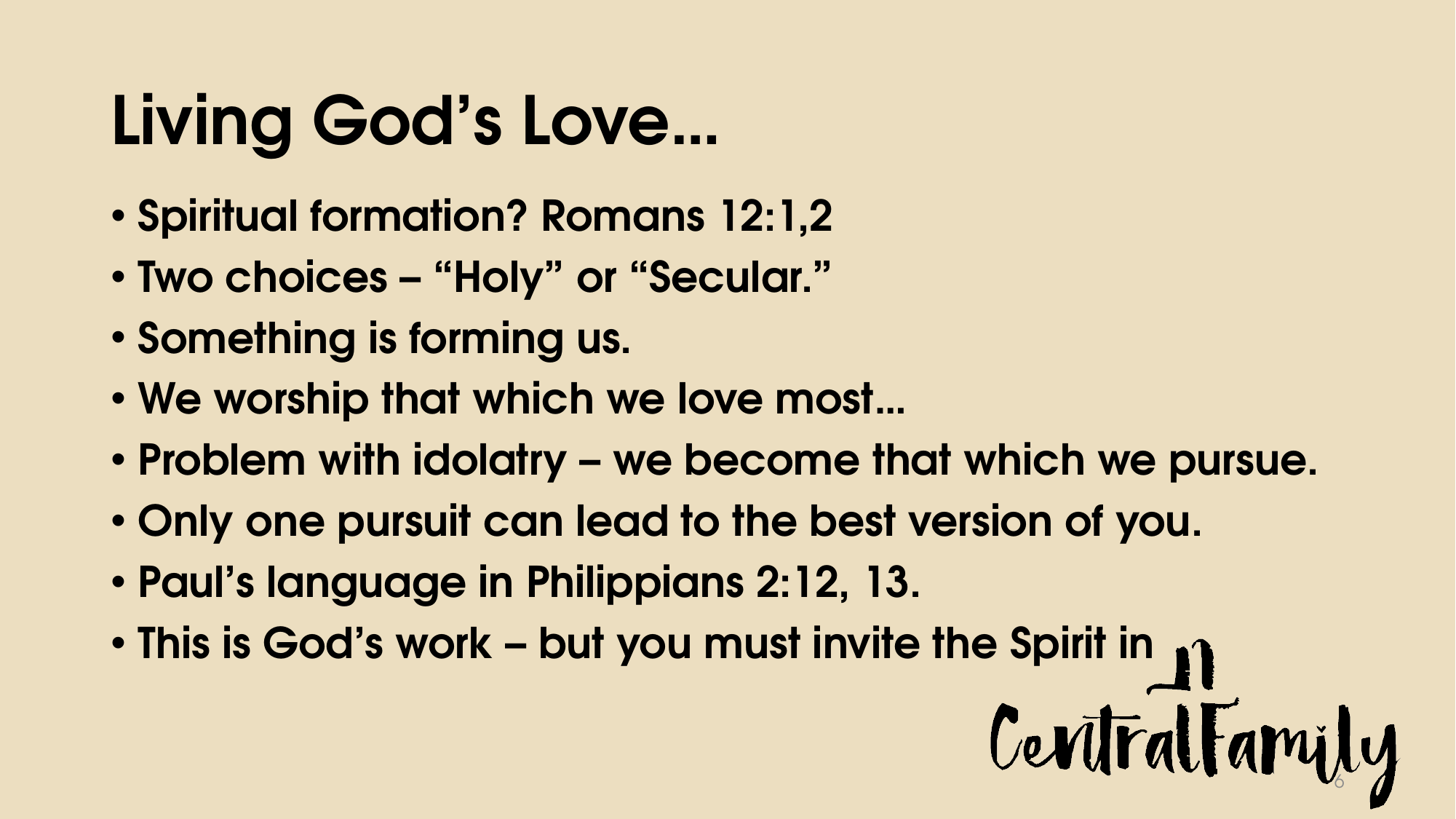

# Living God’s Love…
Spiritual formation? Romans 12:1,2
Two choices – “Holy” or “Secular.”
Something is forming us.
We worship that which we love most…
Problem with idolatry – we become that which we pursue.
Only one pursuit can lead to the best version of you.
Paul’s language in Philippians 2:12, 13.
This is God’s work – but you must invite the Spirit in
6